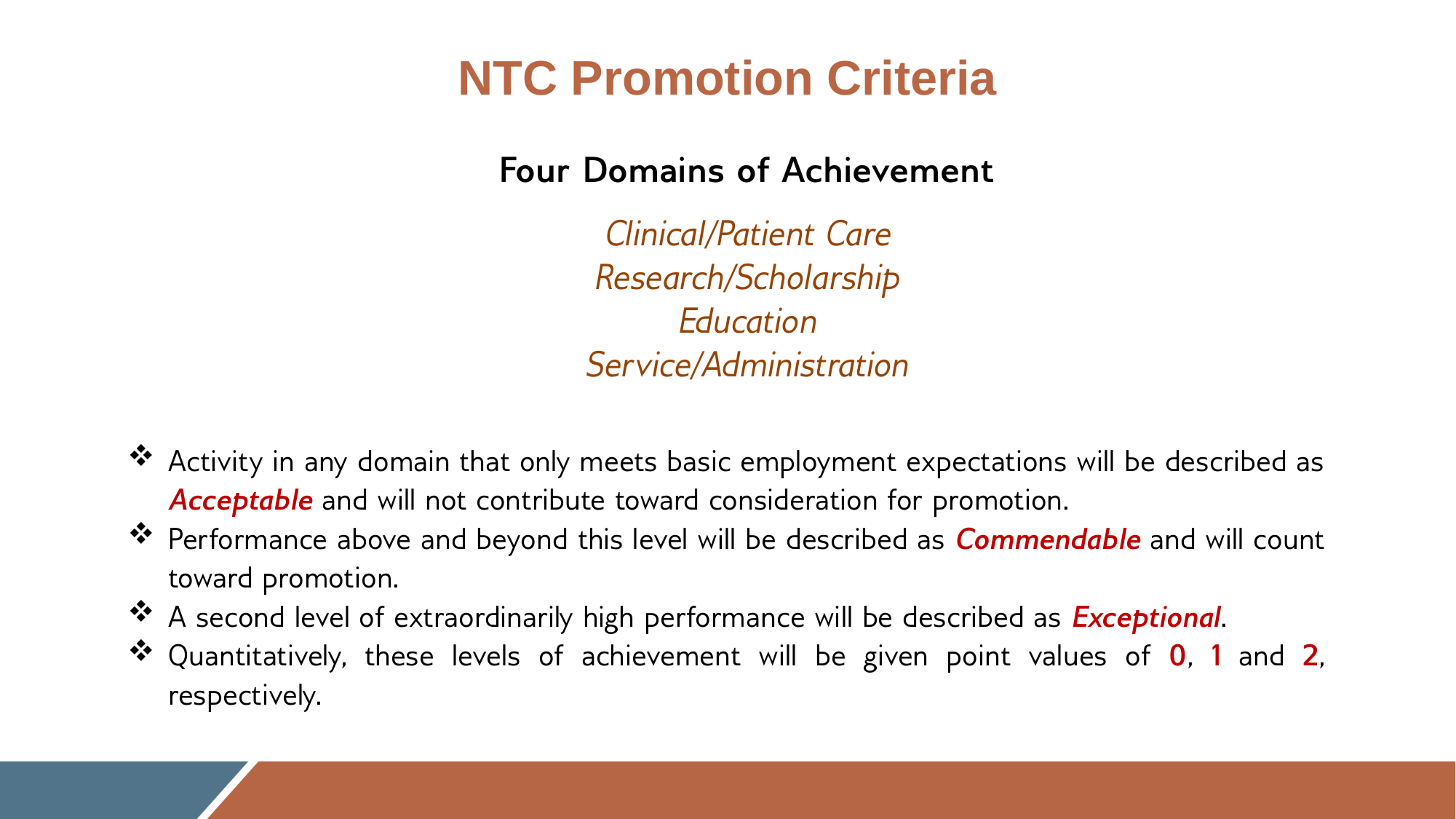

# NTC Promotion Criteria
Four Domains of Achievement

Clinical/Patient Care
Research/Scholarship
Education
Service/Administration
Activity in any domain that only meets basic employment expectations will be described as Acceptable and will not contribute toward consideration for promotion.
Performance above and beyond this level will be described as Commendable and will count toward promotion.
A second level of extraordinarily high performance will be described as Exceptional.
Quantitatively, these levels of achievement will be given point values of 0, 1 and 2, respectively.